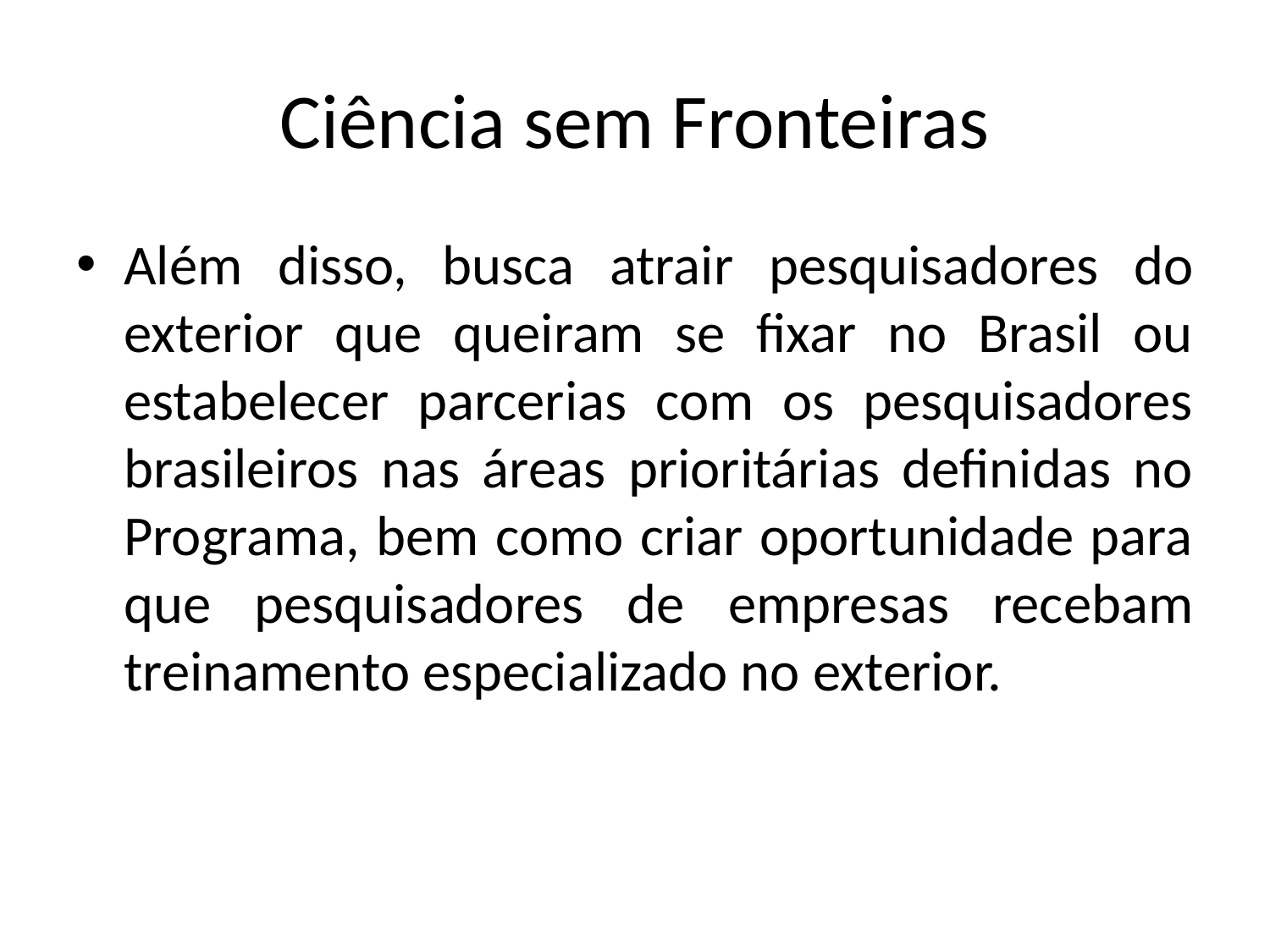

# Ciência sem Fronteiras
Além disso, busca atrair pesquisadores do exterior que queiram se fixar no Brasil ou estabelecer parcerias com os pesquisadores brasileiros nas áreas prioritárias definidas no Programa, bem como criar oportunidade para que pesquisadores de empresas recebam treinamento especializado no exterior.